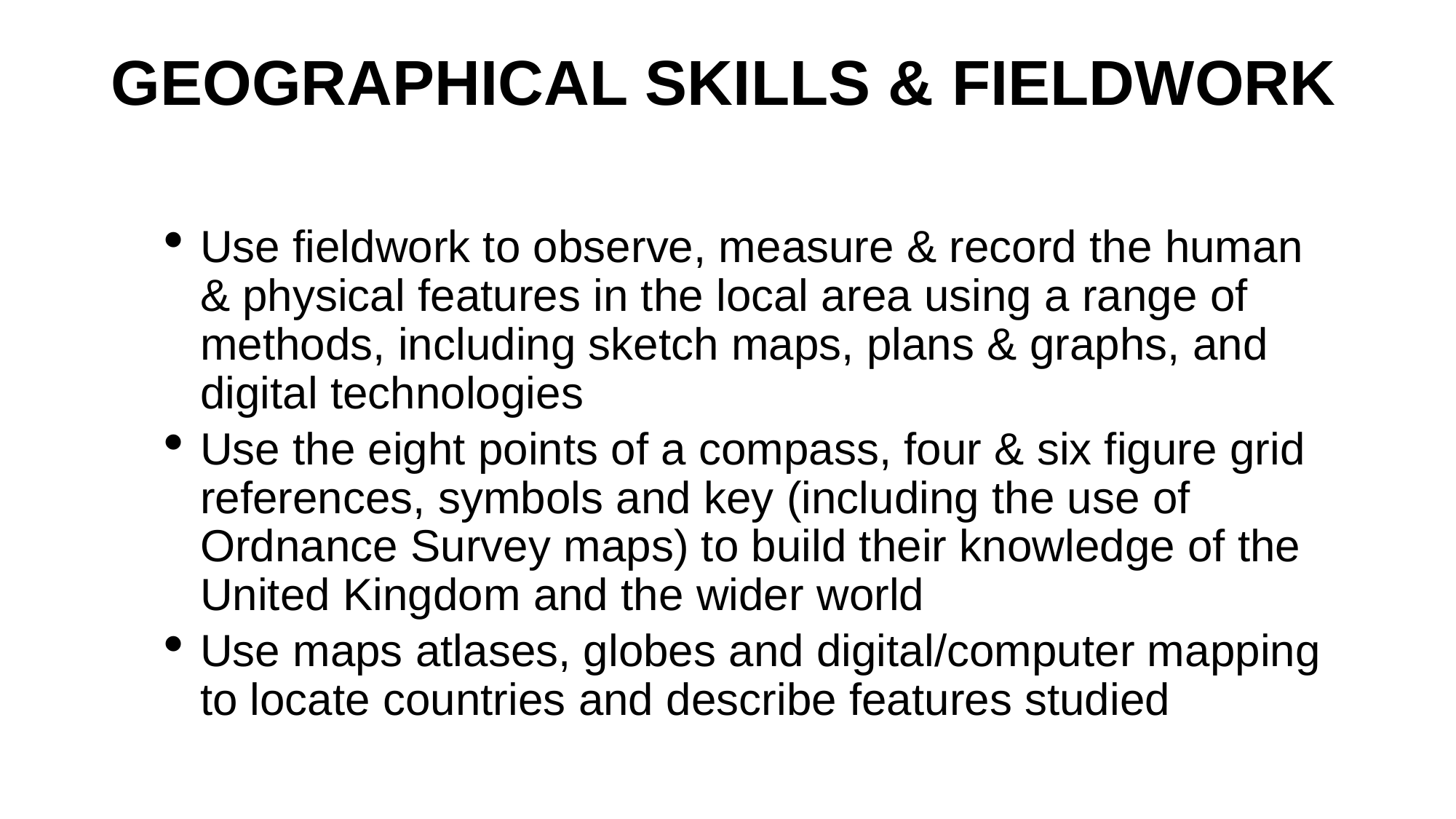

# GEOGRAPHICAL SKILLS & FIELDWORK
Use fieldwork to observe, measure & record the human & physical features in the local area using a range of methods, including sketch maps, plans & graphs, and digital technologies
Use the eight points of a compass, four & six figure grid references, symbols and key (including the use of Ordnance Survey maps) to build their knowledge of the United Kingdom and the wider world
Use maps atlases, globes and digital/computer mapping to locate countries and describe features studied